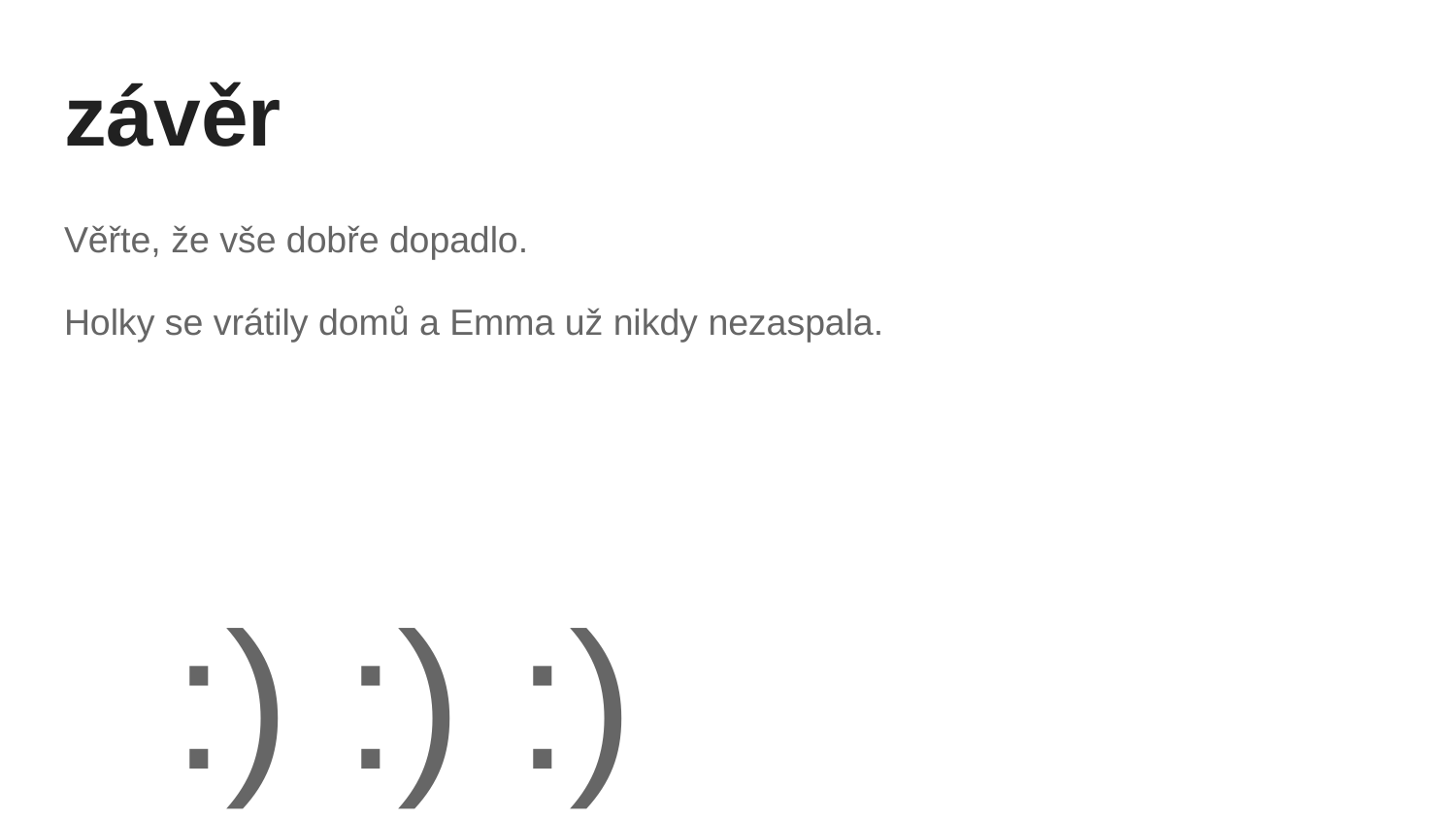

# závěr
Věřte, že vše dobře dopadlo.
Holky se vrátily domů a Emma už nikdy nezaspala.

  :) :) :)